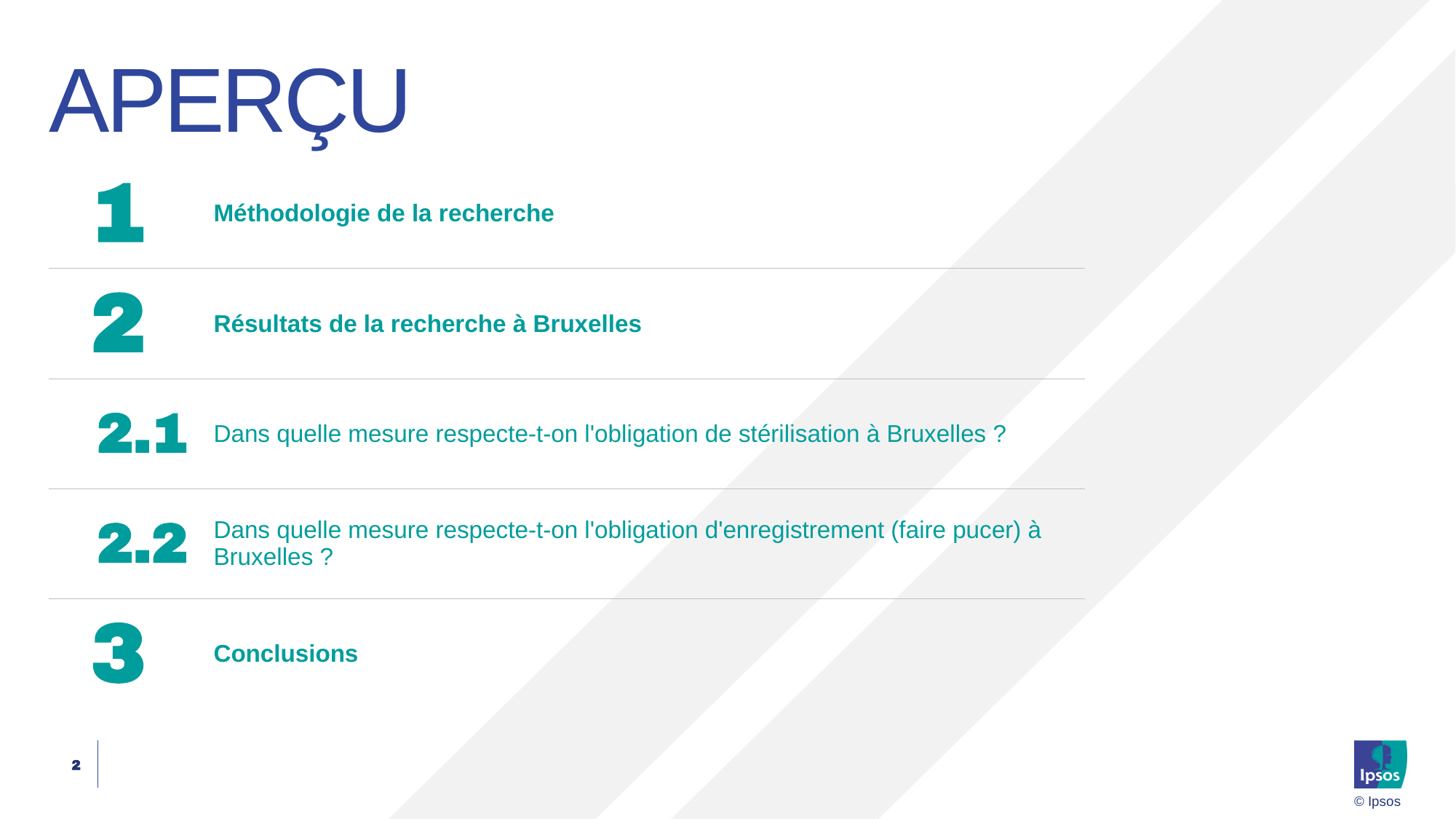

# APERçu
| 1 | Méthodologie de la recherche |
| --- | --- |
| 2 | Résultats de la recherche à Bruxelles |
| 2.1 | Dans quelle mesure respecte-t-on l'obligation de stérilisation à Bruxelles ? |
| 2.2 | Dans quelle mesure respecte-t-on l'obligation d'enregistrement (faire pucer) à Bruxelles ? |
| 3 | Conclusions |
2